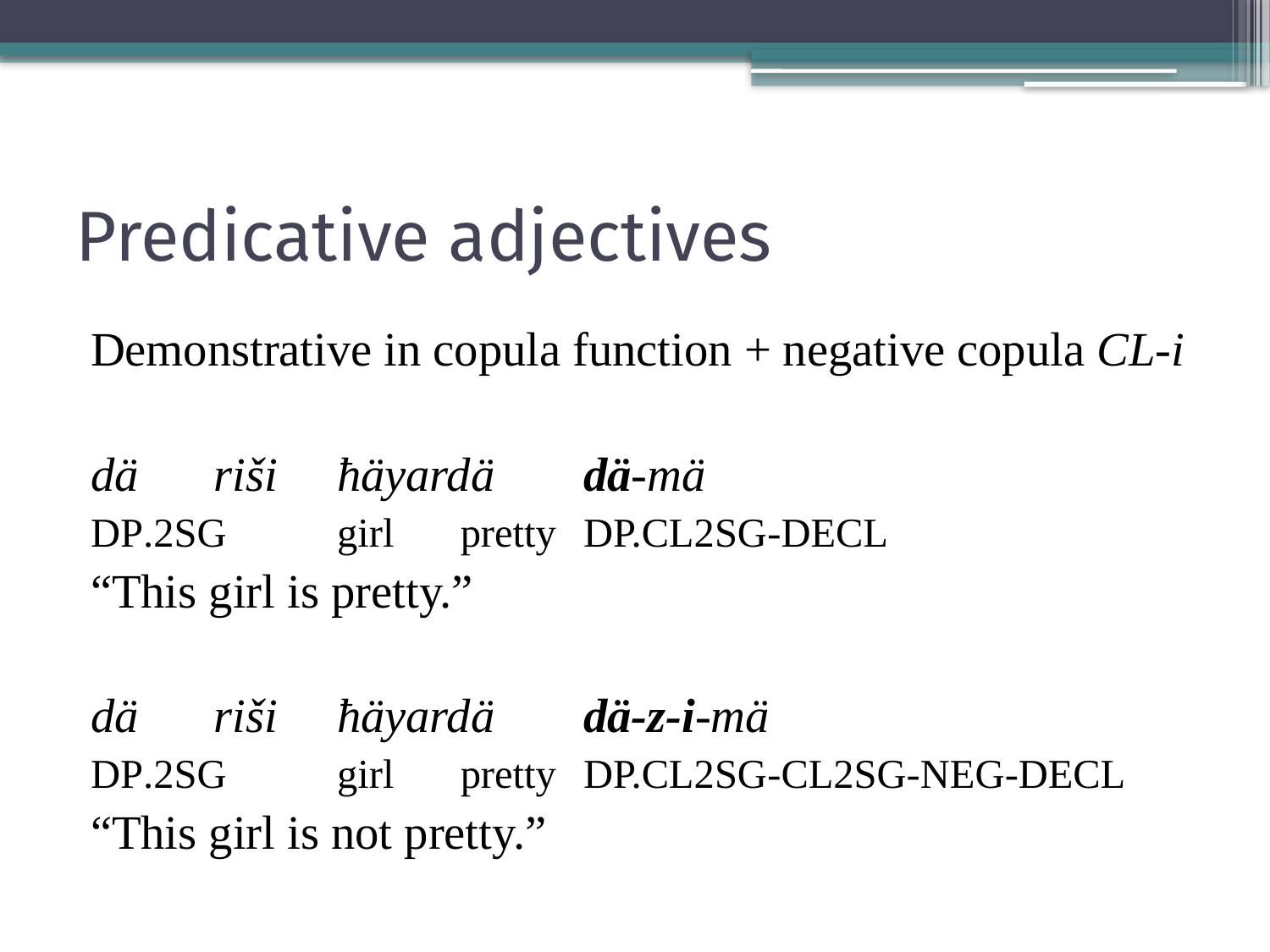

# Predicative adjectives
Demonstrative in copula function + negative copula CL-i

dä 		riši	ħäyardä 	dä-mä
dp.2sg	girl	pretty 		dp.cl2sg-decl
“This girl is pretty.”

dä 		riši 	ħäyardä 	dä-z-i-mä
dp.2sg	girl	pretty 		dp.cl2sg-cl2sg-neg-decl
“This girl is not pretty.”